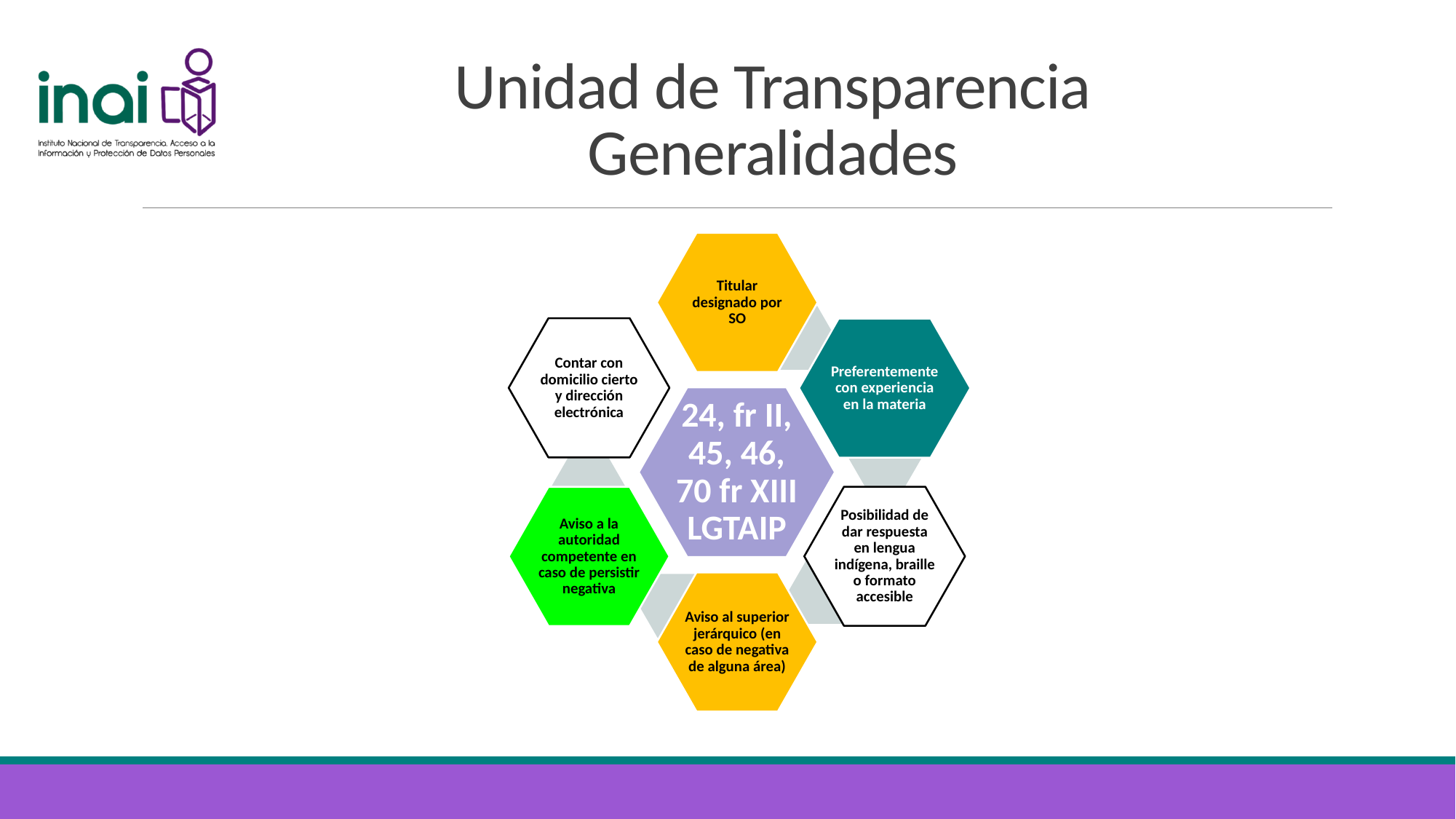

# Unidad de Transparencia Generalidades
24, fr II, 45, 46, 70 fr XIII LGTAIP
Titular designado por SO
Preferentemente con experiencia en la materia
Posibilidad de dar respuesta en lengua indígena, braille o formato accesible
Aviso al superior jerárquico (en caso de negativa de alguna área)
Aviso a la autoridad competente en caso de persistir negativa
Contar con domicilio cierto y dirección electrónica